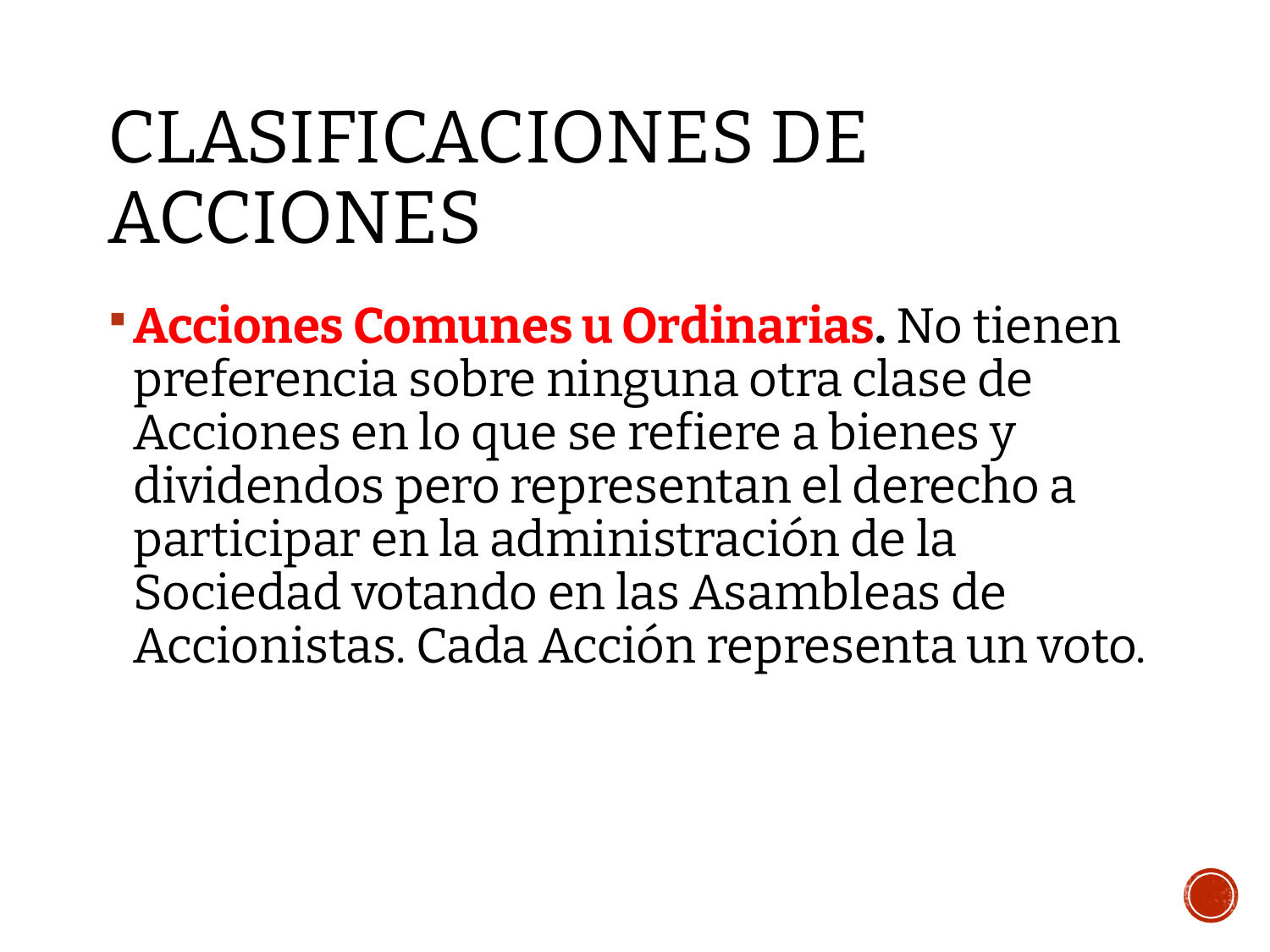

# Clasificaciones de acciones
Acciones Comunes u Ordinarias. No tienen preferencia sobre ninguna otra clase de Acciones en lo que se refiere a bienes y dividendos pero representan el derecho a participar en la administración de la Sociedad votando en las Asambleas de Accionistas. Cada Acción representa un voto.